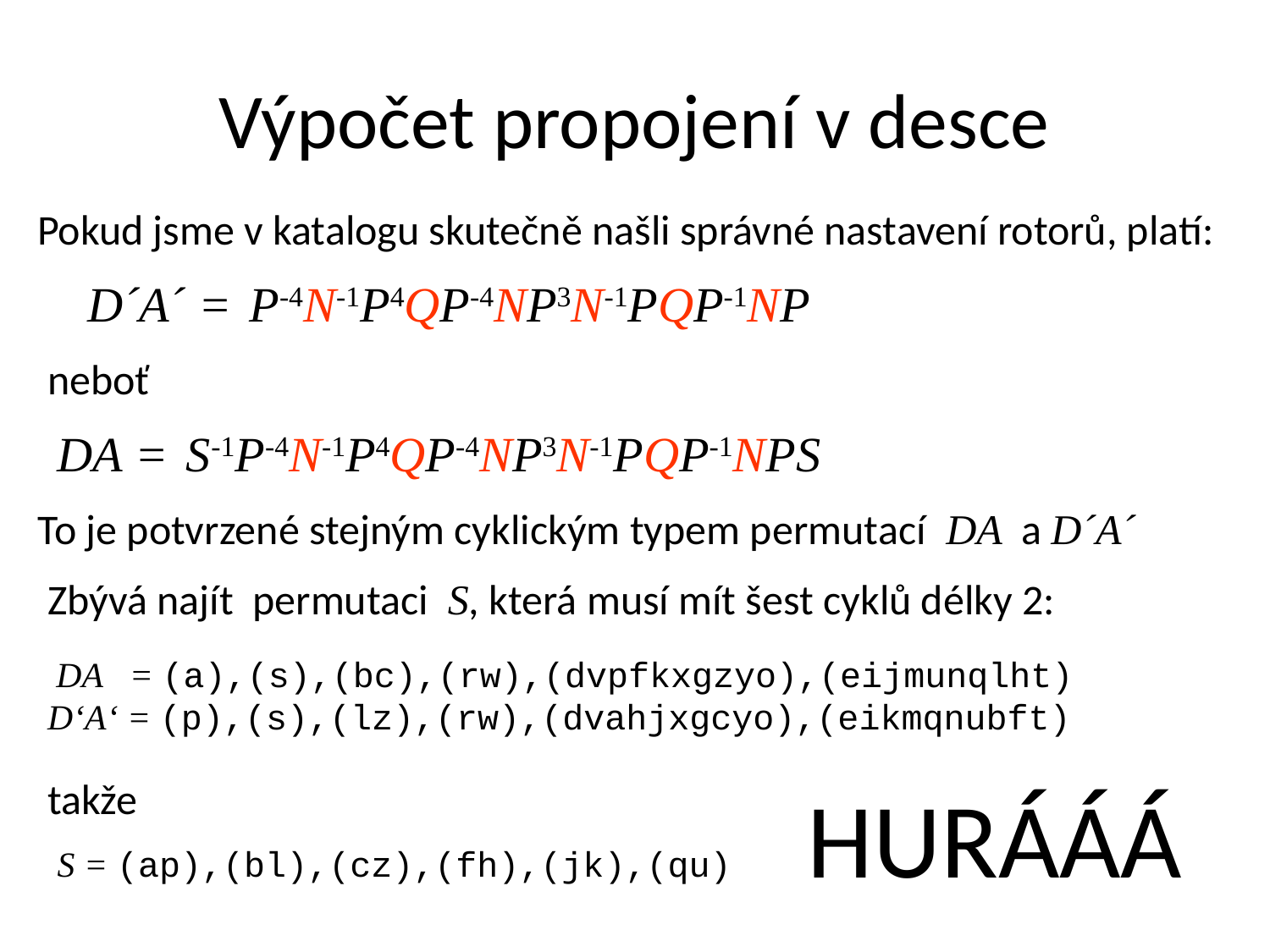

# Výpočet propojení v desce
Pokud jsme v katalogu skutečně našli správné nastavení rotorů, platí:
D´A´ =  P-4N-1P4QP-4NP3N-1PQP-1NP
neboť
DA =  S-1P-4N-1P4QP-4NP3N-1PQP-1NPS
To je potvrzené stejným cyklickým typem permutací  DA  a D´A´
Zbývá najít  permutaci  S, která musí mít šest cyklů délky 2:
 DA   = (a),(s),(bc),(rw),(dvpfkxgzyo),(eijmunqlht)
D‘A‘ = (p),(s),(lz),(rw),(dvahjxgcyo),(eikmqnubft)

takže
HURÁÁÁ
S = (ap),(bl),(cz),(fh),(jk),(qu)